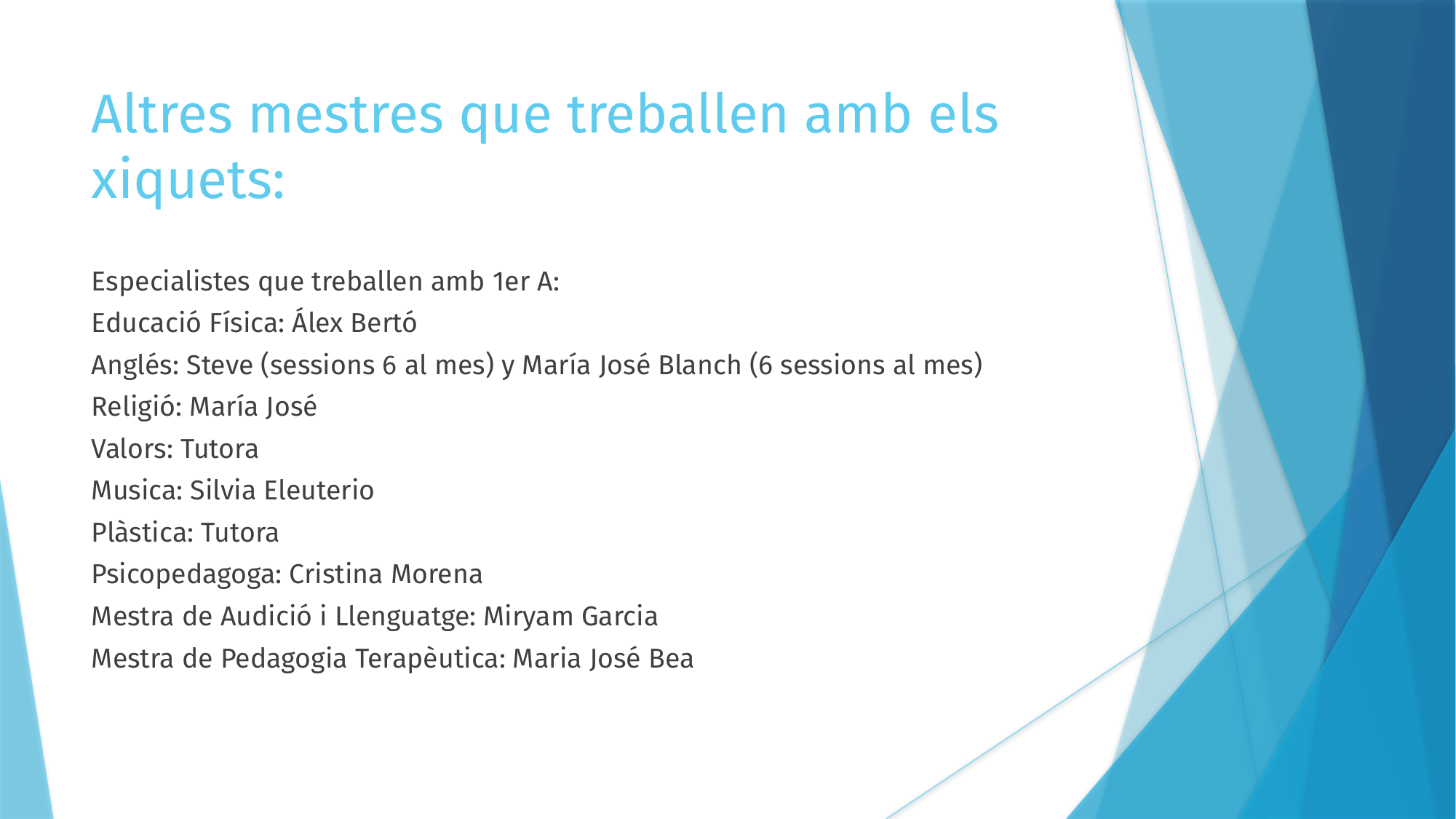

Altres mestres que treballen amb els xiquets:
Especialistes que treballen amb 1er A:
Educació Física: Álex Bertó
Anglés: Steve (sessions 6 al mes) y María José Blanch (6 sessions al mes)
Religió: María José
Valors: Tutora
Musica: Silvia Eleuterio
Plàstica: Tutora
Psicopedagoga: Cristina Morena
Mestra de Audició i Llenguatge: Miryam Garcia
Mestra de Pedagogia Terapèutica: Maria José Bea